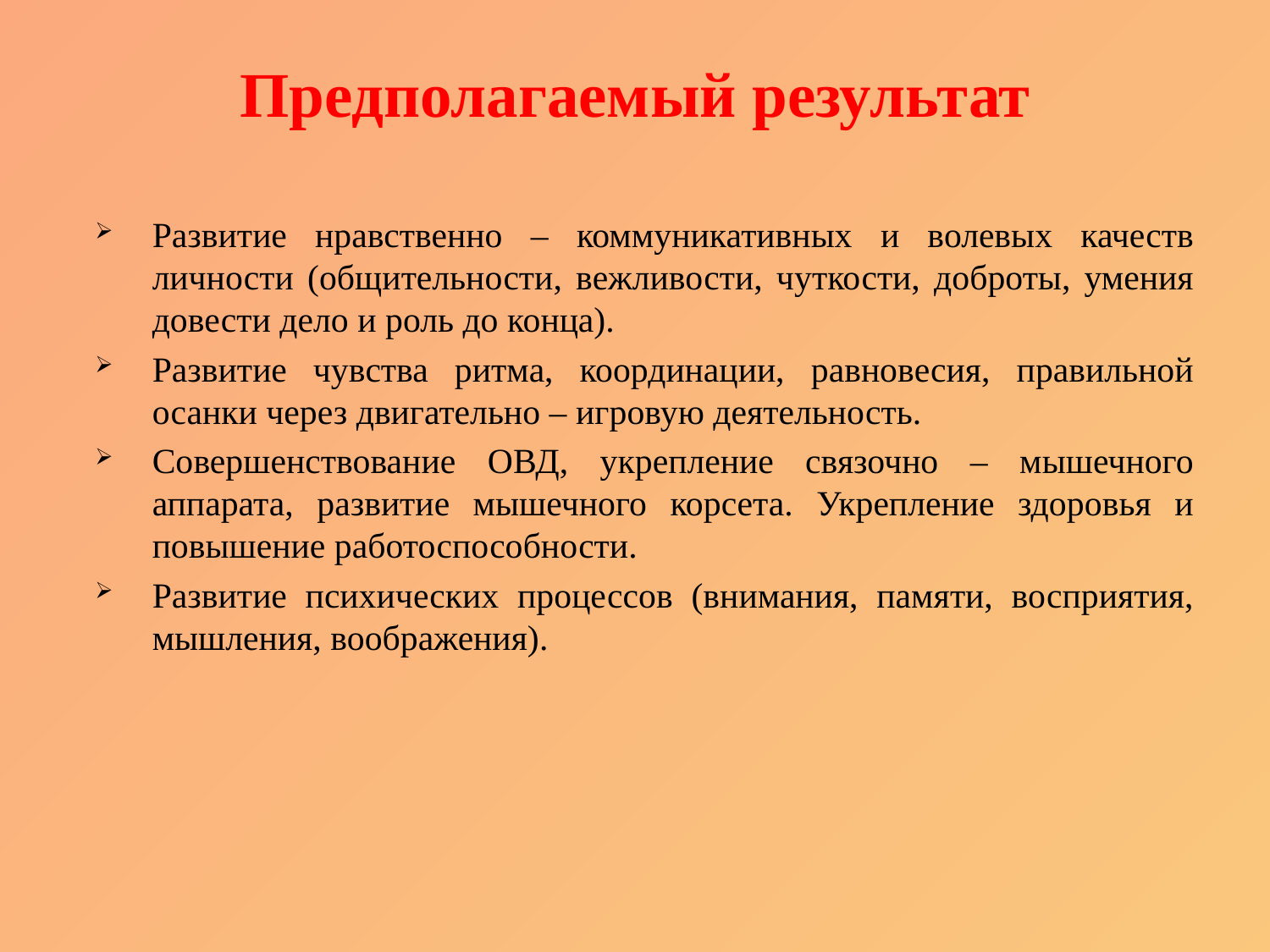

# Предполагаемый результат
Развитие нравственно – коммуникативных и волевых качеств личности (общительности, вежливости, чуткости, доброты, умения довести дело и роль до конца).
Развитие чувства ритма, координации, равновесия, правильной осанки через двигательно – игровую деятельность.
Совершенствование ОВД, укрепление связочно – мышечного аппарата, развитие мышечного корсета. Укрепление здоровья и повышение работоспособности.
Развитие психических процессов (внимания, памяти, восприятия, мышления, воображения).